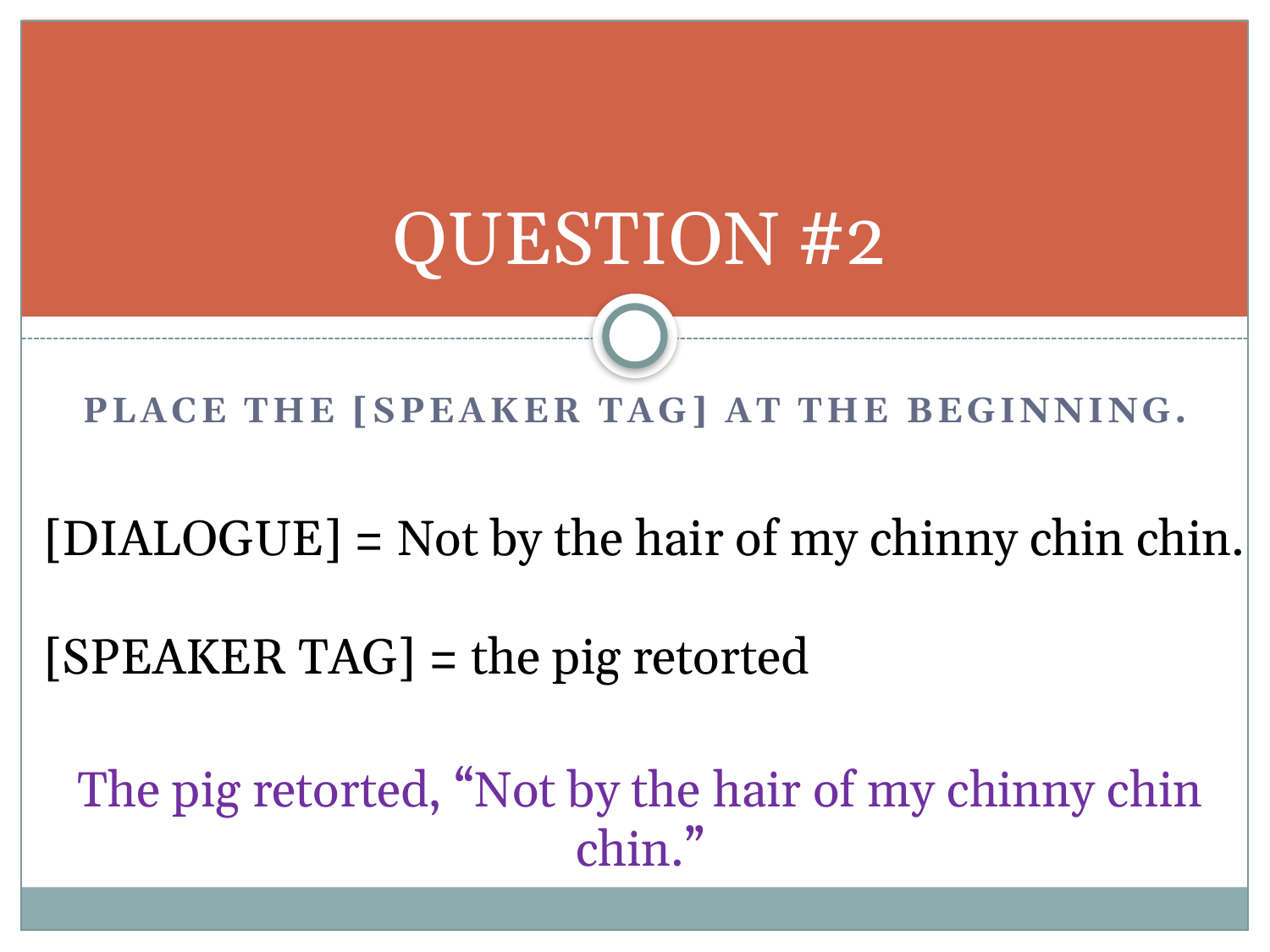

# QUESTION #2
PLACE THE [SPEAKER TAG] AT THE beginning.
[DIALOGUE] = Not by the hair of my chinny chin chin.

[SPEAKER TAG] = the pig retorted
The pig retorted, “Not by the hair of my chinny chin chin.”